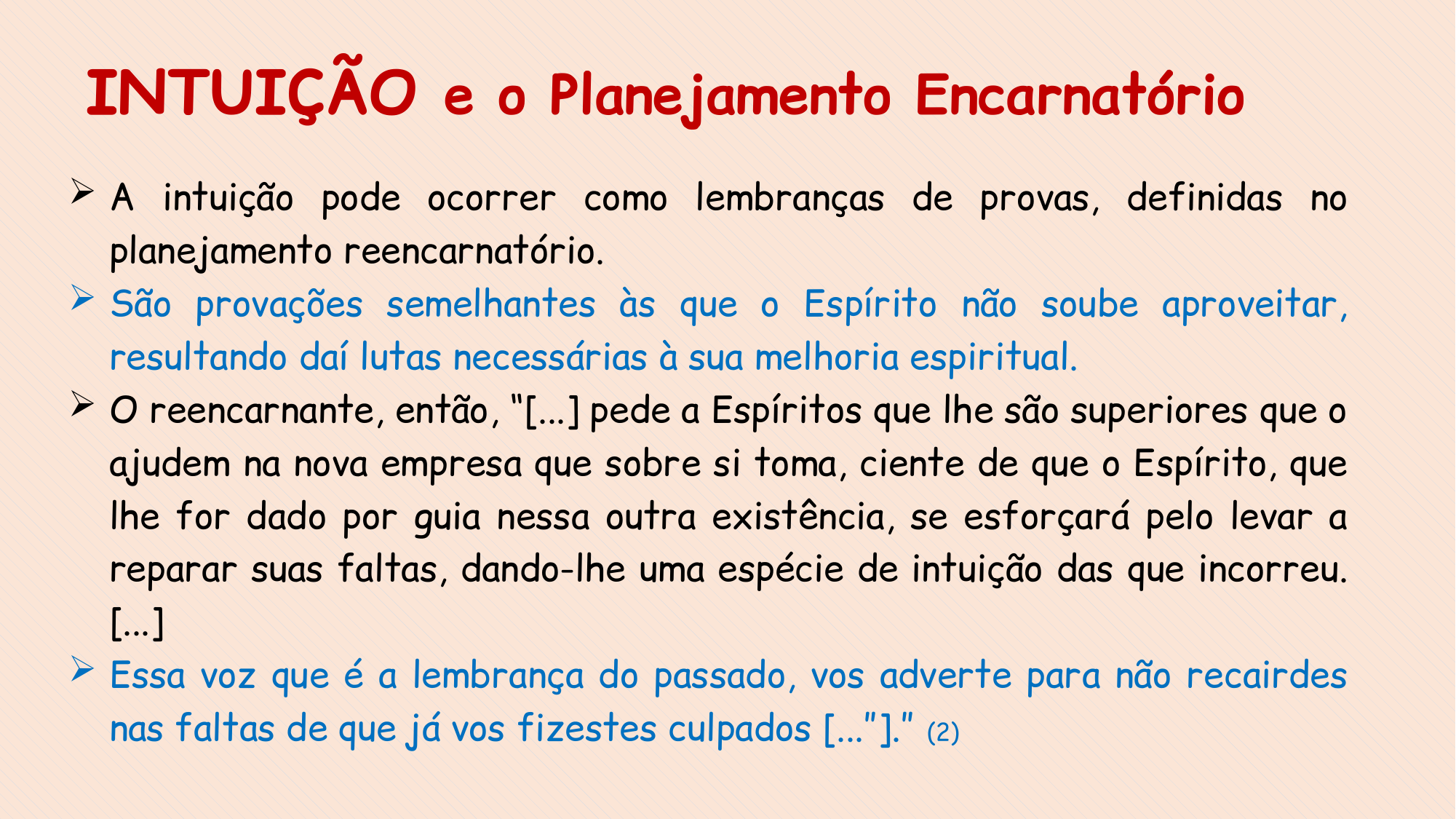

INTUIÇÃO e o Planejamento Encarnatório
A intuição pode ocorrer como lembranças de provas, definidas no planejamento reencarnatório.
São provações semelhantes às que o Espírito não soube aproveitar, resultando daí lutas necessárias à sua melhoria espiritual.
O reencarnante, então, “[...] pede a Espíritos que lhe são superiores que o ajudem na nova empresa que sobre si toma, ciente de que o Espírito, que lhe for dado por guia nessa outra existência, se esforçará pelo levar a reparar suas faltas, dando-lhe uma espécie de intuição das que incorreu. [...]
Essa voz que é a lembrança do passado, vos adverte para não recairdes nas faltas de que já vos fizestes culpados [...”].” (2)